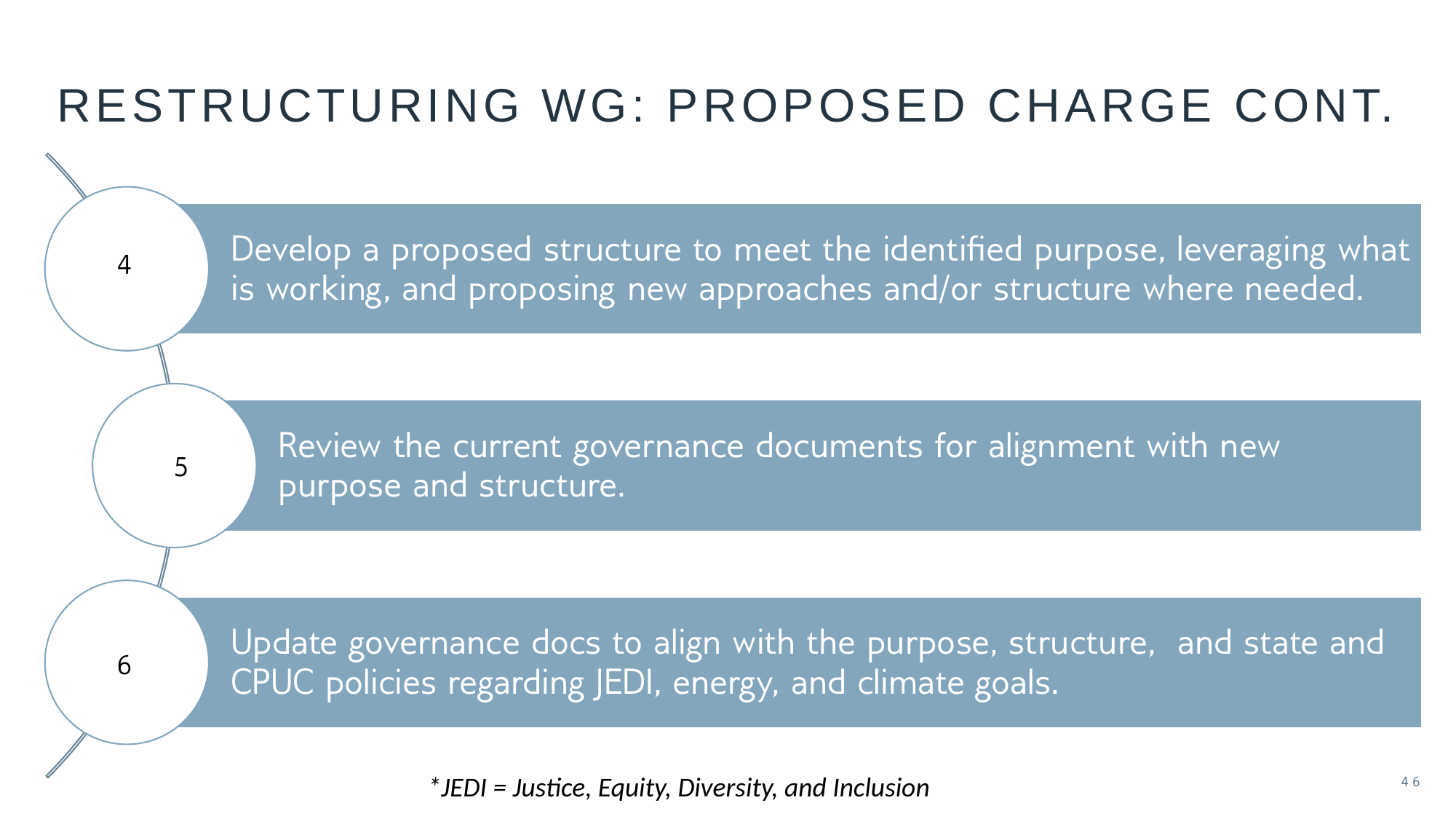

# Restructuring wG: proposed CHARGE Cont.
Develop a proposed structure to meet the identified purpose, leveraging what is working, and proposing new approaches and/or structure where needed.
Review the current governance documents for alignment with new purpose and structure.
Update governance docs to align with the purpose, structure,  and state and CPUC policies regarding JEDI, energy, and climate goals.
4
5
6
46
*JEDI = Justice, Equity, Diversity, and Inclusion